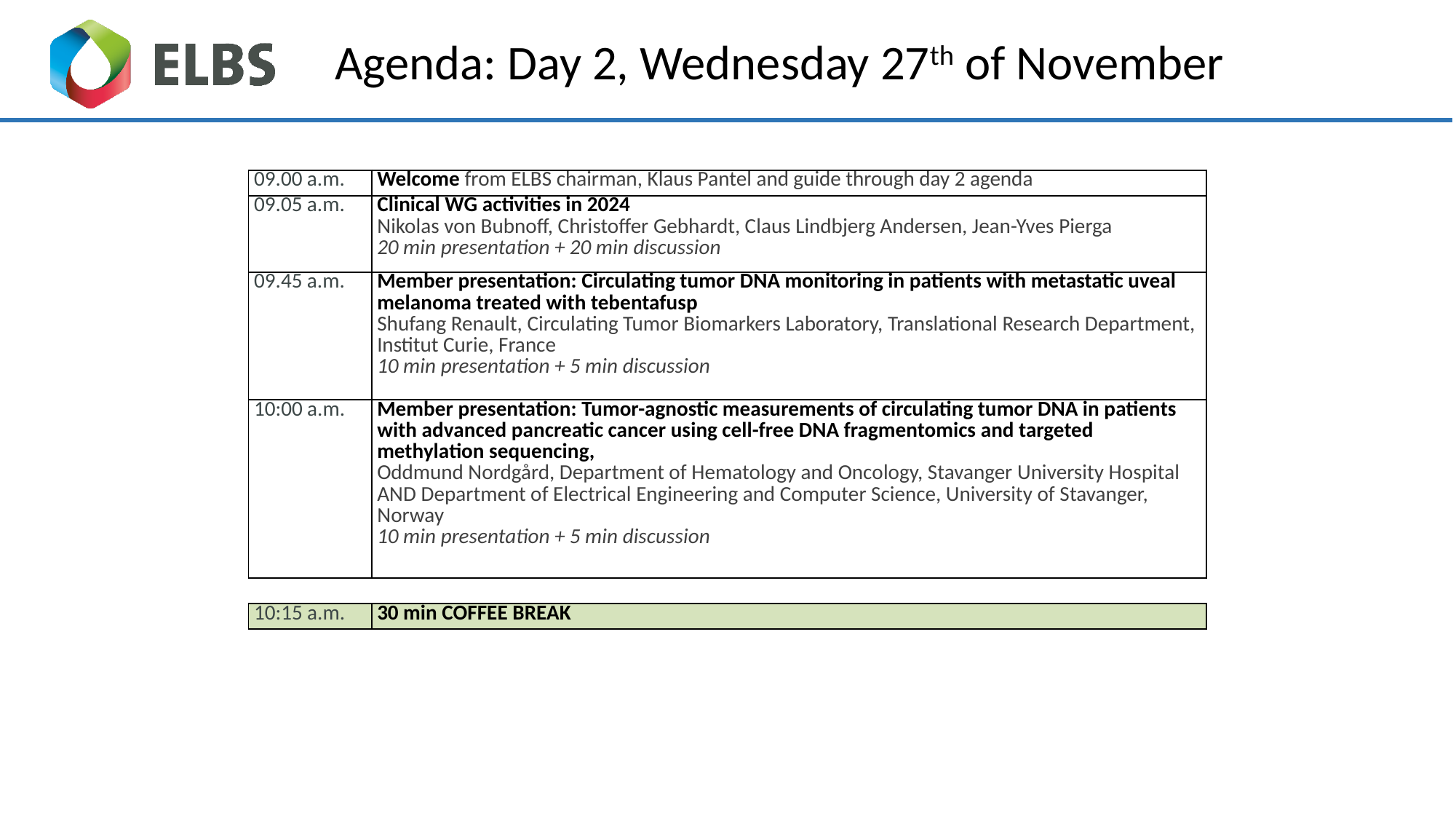

# Agenda: Day 2, Wednesday 27th of November
| 09.00 a.m. | Welcome from ELBS chairman, Klaus Pantel and guide through day 2 agenda |
| --- | --- |
| 09.05 a.m. | Clinical WG activities in 2024 Nikolas von Bubnoff, Christoffer Gebhardt, Claus Lindbjerg Andersen, Jean-Yves Pierga 20 min presentation + 20 min discussion |
| 09.45 a.m. | Member presentation: Circulating tumor DNA monitoring in patients with metastatic uveal melanoma treated with tebentafusp Shufang Renault, Circulating Tumor Biomarkers Laboratory, Translational Research Department, Institut Curie, France 10 min presentation + 5 min discussion |
| 10:00 a.m. | Member presentation: Tumor-agnostic measurements of circulating tumor DNA in patients with advanced pancreatic cancer using cell-free DNA fragmentomics and targeted methylation sequencing, Oddmund Nordgård, Department of Hematology and Oncology, Stavanger University Hospital AND Department of Electrical Engineering and Computer Science, University of Stavanger, Norway 10 min presentation + 5 min discussion |
|  |  |
| 10:15 a.m. | 30 min COFFEE BREAK |